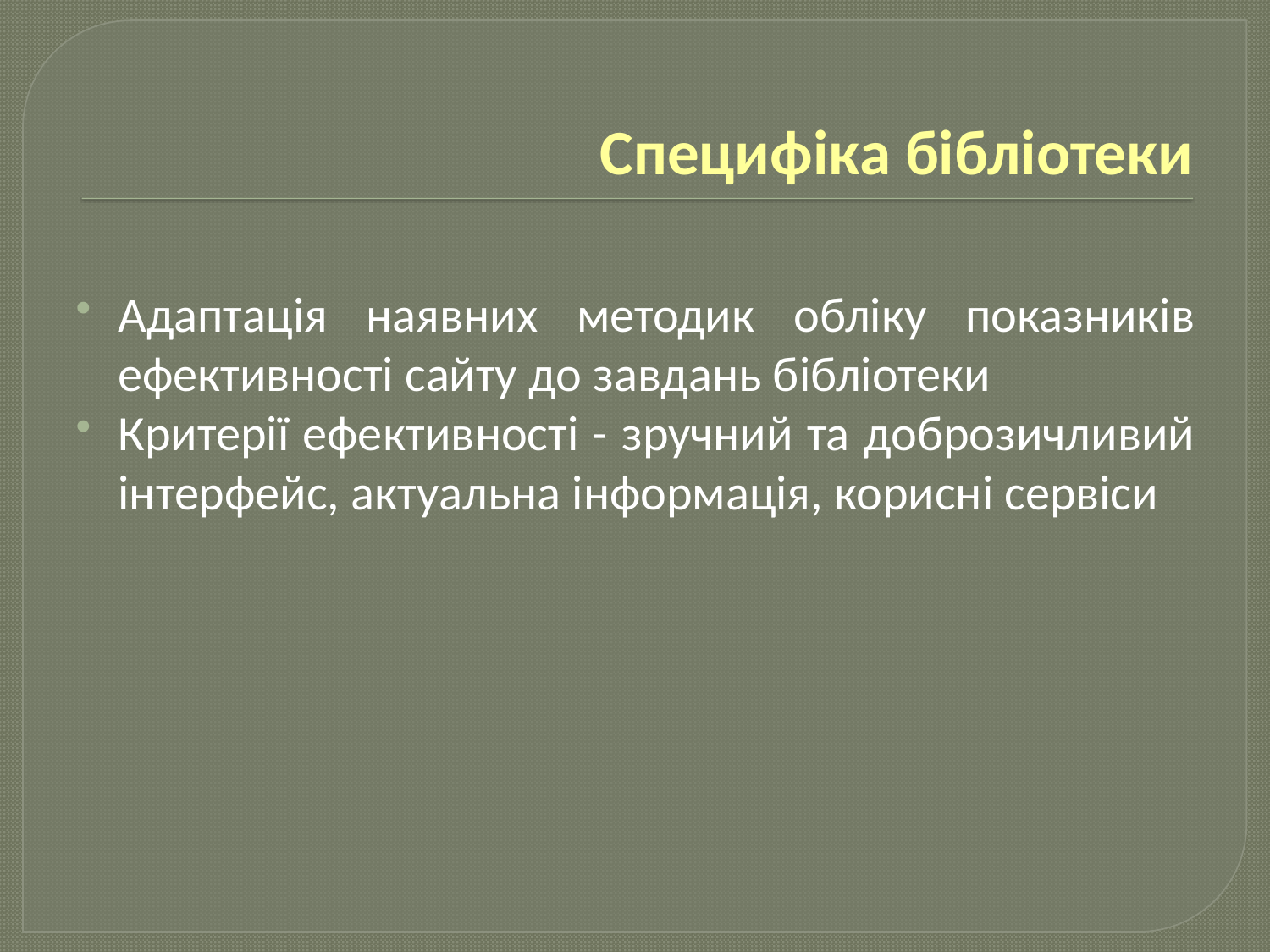

# Специфіка бібліотеки
Адаптація наявних методик обліку показників ефективності сайту до завдань бібліотеки
Критерії ефективності - зручний та доброзичливий інтерфейс, актуальна інформація, корисні сервіси